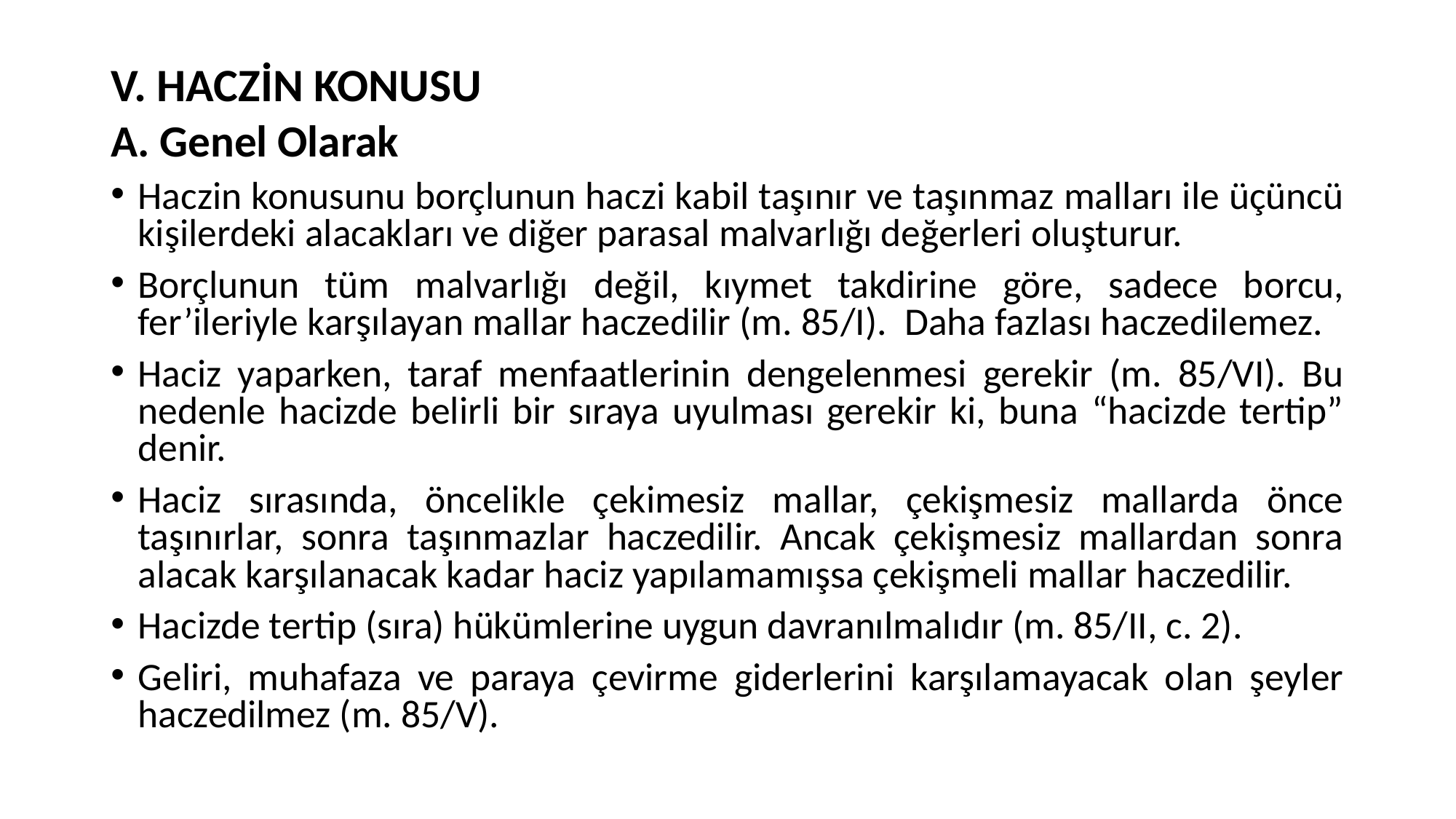

# V. HACZİN KONUSU
A. Genel Olarak
Haczin konusunu borçlunun haczi kabil taşınır ve taşınmaz malları ile üçüncü kişilerdeki alacakları ve diğer parasal malvarlığı değerleri oluşturur.
Borçlunun tüm malvarlığı değil, kıymet takdirine göre, sadece borcu, fer’ileriyle karşılayan mallar haczedilir (m. 85/I).  Daha fazlası haczedilemez.
Haciz yaparken, taraf menfaatlerinin dengelenmesi gerekir (m. 85/VI). Bu nedenle hacizde belirli bir sıraya uyulması gerekir ki, buna “hacizde tertip” denir.
Haciz sırasında, öncelikle çekimesiz mallar, çekişmesiz mallarda önce taşınırlar, sonra taşınmazlar haczedilir. Ancak çekişmesiz mallardan sonra alacak karşılanacak kadar haciz yapılamamışsa çekişmeli mallar haczedilir.
Hacizde tertip (sıra) hükümlerine uygun davranılmalıdır (m. 85/II, c. 2).
Geliri, muhafaza ve paraya çevirme giderlerini karşılamayacak olan şeyler haczedilmez (m. 85/V).